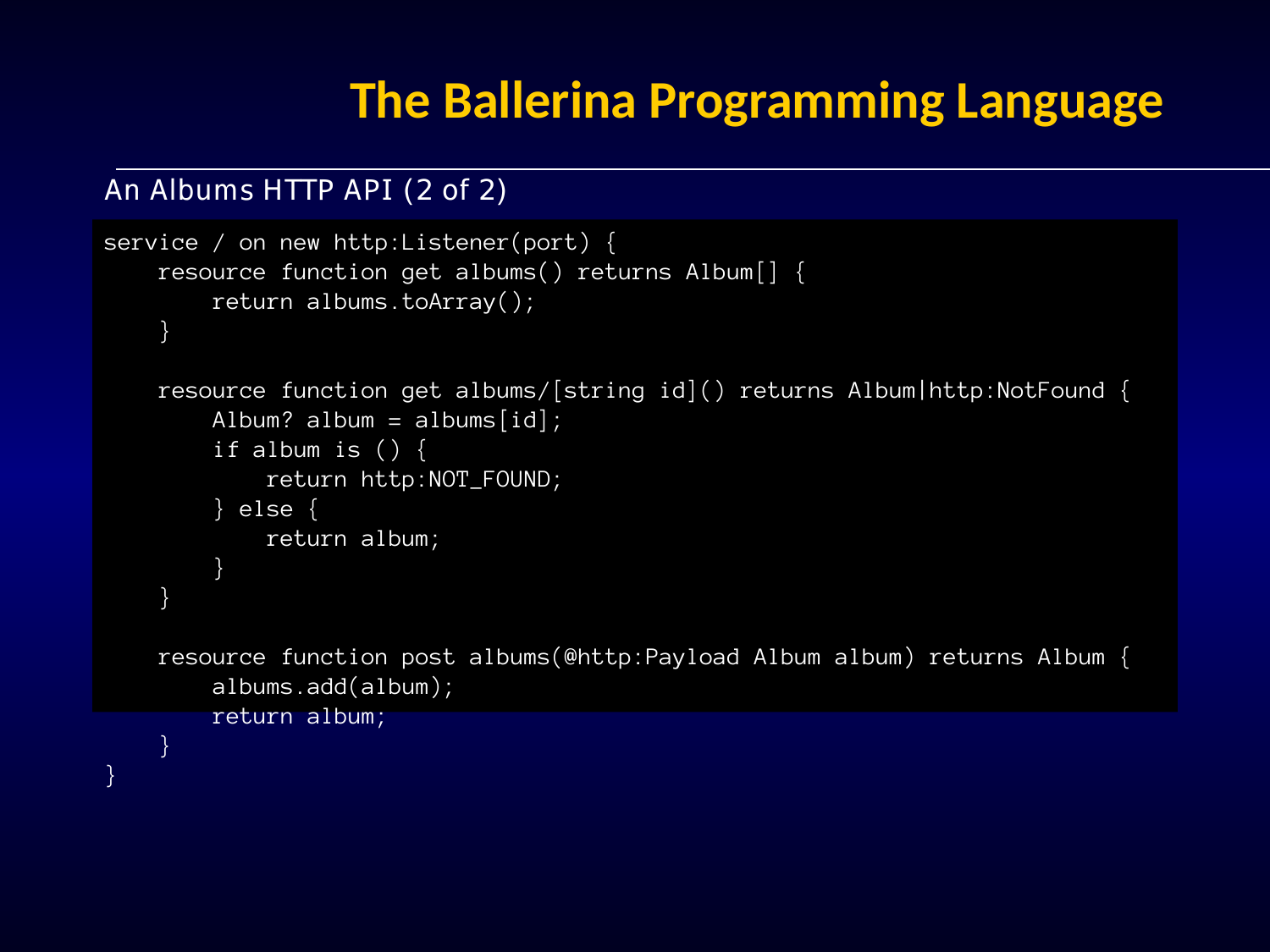

# The Ballerina Programming Language
An Albums HTTP API (2 of 2)
service / on new http:Listener(port) {
    resource function get albums() returns Album[] {
        return albums.toArray();
    }

    resource function get albums/[string id]() returns Album|http:NotFound {
        Album? album = albums[id];
        if album is () {
            return http:NOT_FOUND;
        } else {
            return album;
        }
    }

    resource function post albums(@http:Payload Album album) returns Album {
        albums.add(album);
        return album;
    }
}